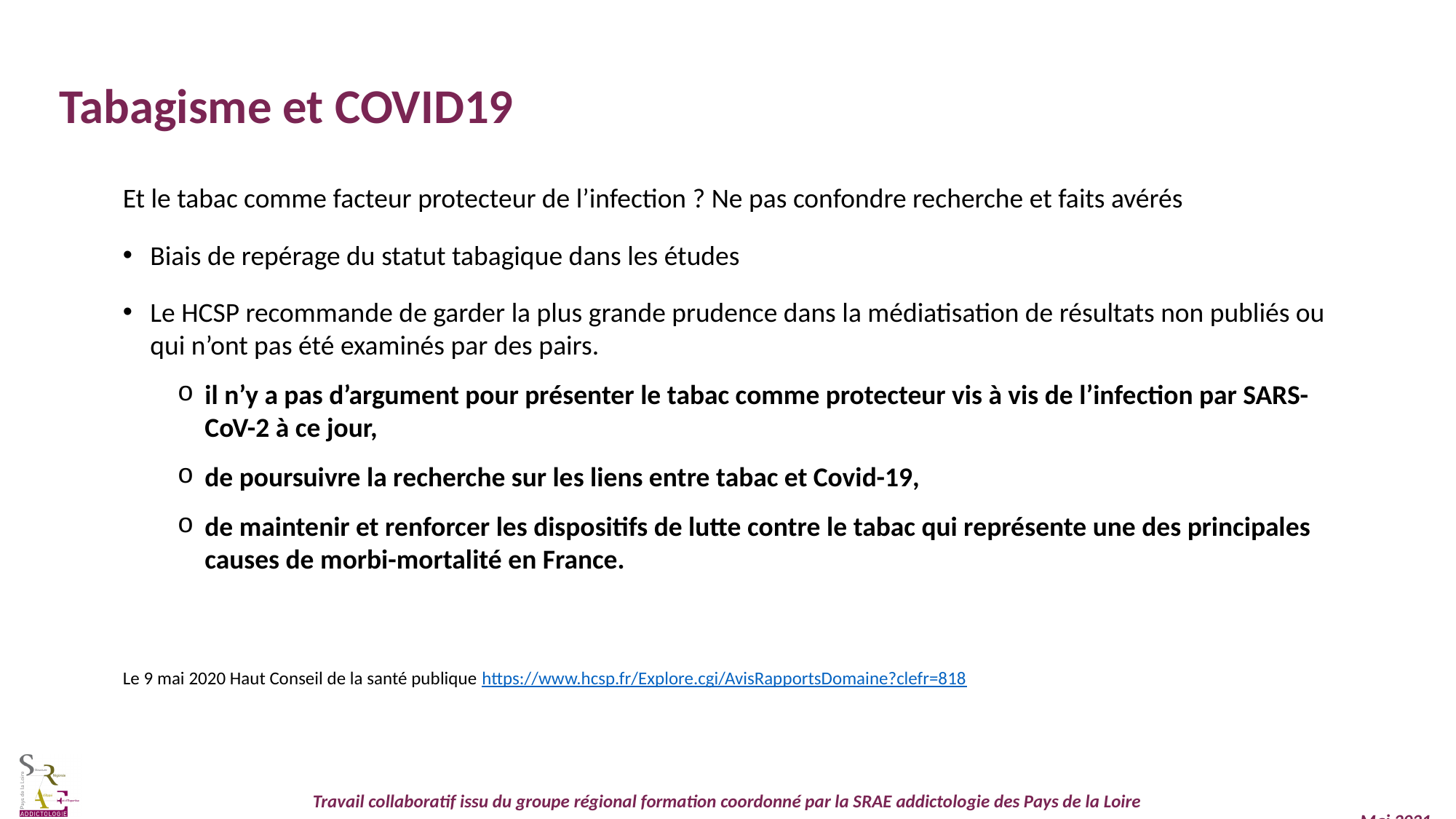

Tabagisme et COVID19
Et le tabac comme facteur protecteur de l’infection ? Ne pas confondre recherche et faits avérés
Biais de repérage du statut tabagique dans les études
Le HCSP recommande de garder la plus grande prudence dans la médiatisation de résultats non publiés ou qui n’ont pas été examinés par des pairs.
il n’y a pas d’argument pour présenter le tabac comme protecteur vis à vis de l’infection par SARS-CoV-2 à ce jour,
de poursuivre la recherche sur les liens entre tabac et Covid-19,
de maintenir et renforcer les dispositifs de lutte contre le tabac qui représente une des principales causes de morbi-mortalité en France.

Le 9 mai 2020 Haut Conseil de la santé publique https://www.hcsp.fr/Explore.cgi/AvisRapportsDomaine?clefr=818